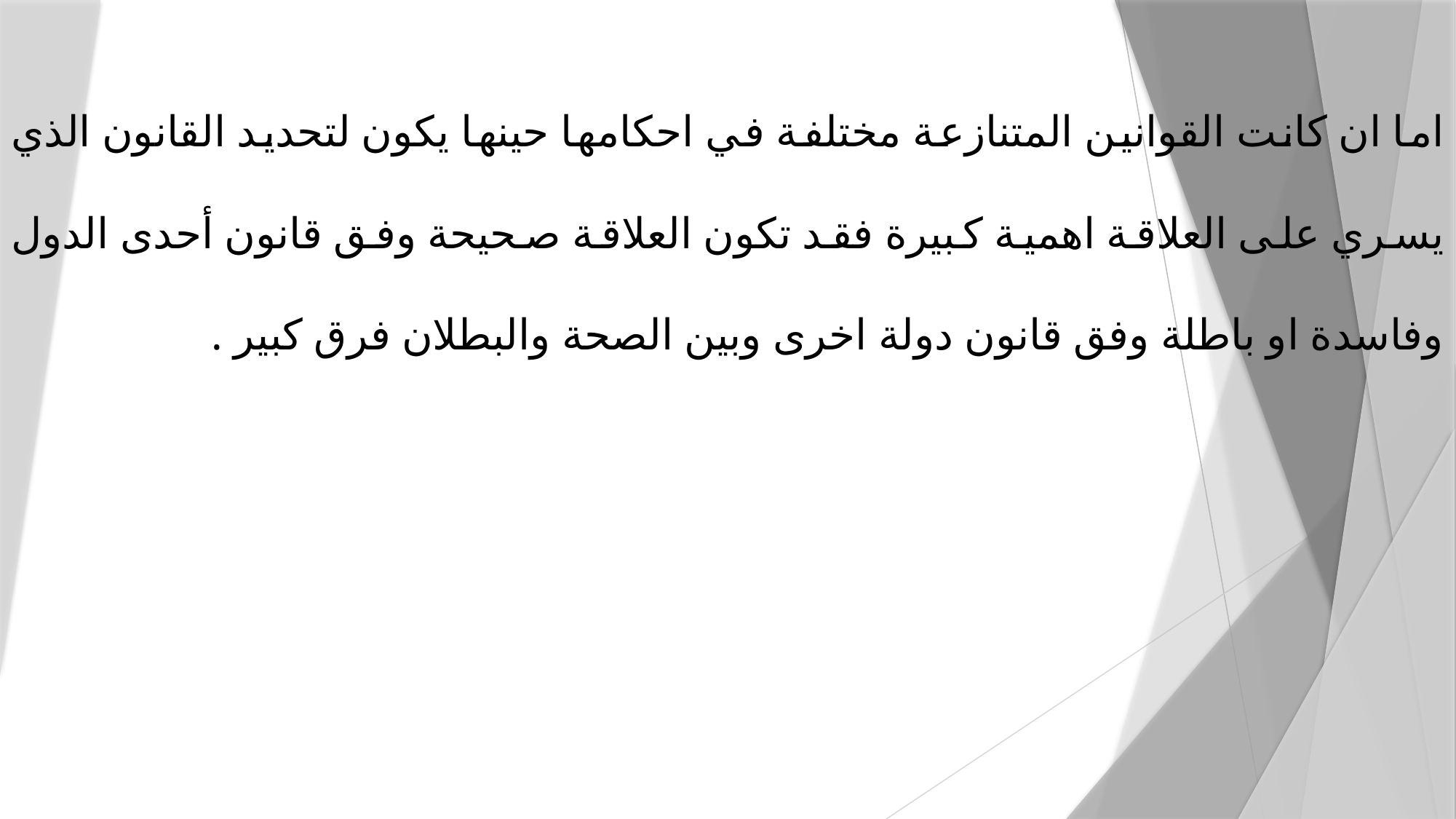

اما ان كانت القوانين المتنازعة مختلفة في احكامها حينها يكون لتحديد القانون الذي يسري على العلاقة اهمية كبيرة فقد تكون العلاقة صحيحة وفق قانون أحدى الدول وفاسدة او باطلة وفق قانون دولة اخرى وبين الصحة والبطلان فرق كبير .